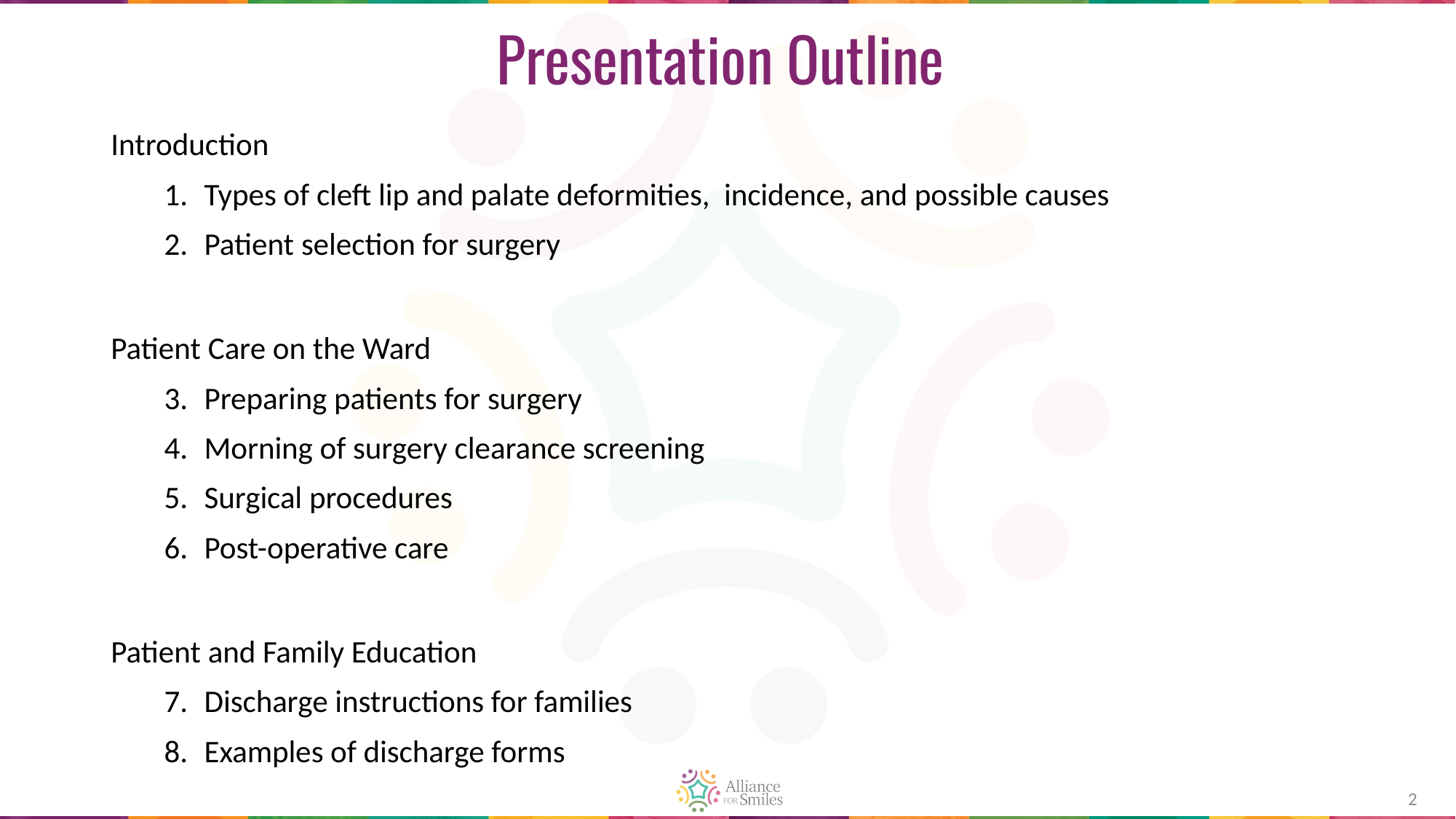

# Presentation Outline
Introduction
Types of cleft lip and palate deformities,  incidence, and possible causes
Patient selection for surgery

Patient Care on the Ward
Preparing patients for surgery
Morning of surgery clearance screening
Surgical procedures
Post-operative care

Patient and Family Education
Discharge instructions for families
Examples of discharge forms

2